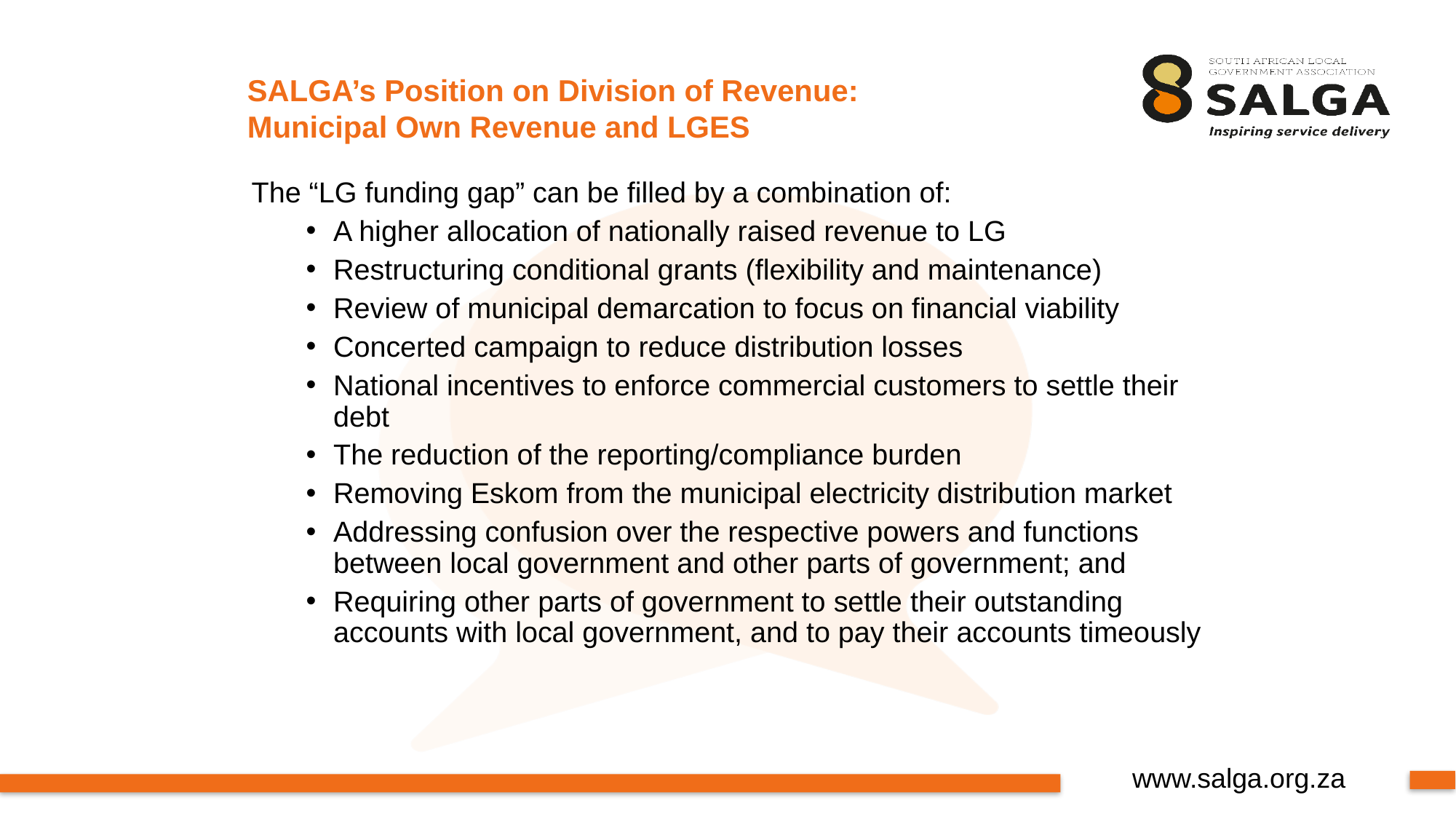

SALGA’s Position on Division of Revenue: Municipal Own Revenue and LGES
The “LG funding gap” can be filled by a combination of:
A higher allocation of nationally raised revenue to LG
Restructuring conditional grants (flexibility and maintenance)
Review of municipal demarcation to focus on financial viability
Concerted campaign to reduce distribution losses
National incentives to enforce commercial customers to settle their debt
The reduction of the reporting/compliance burden
Removing Eskom from the municipal electricity distribution market
Addressing confusion over the respective powers and functions between local government and other parts of government; and
Requiring other parts of government to settle their outstanding accounts with local government, and to pay their accounts timeously